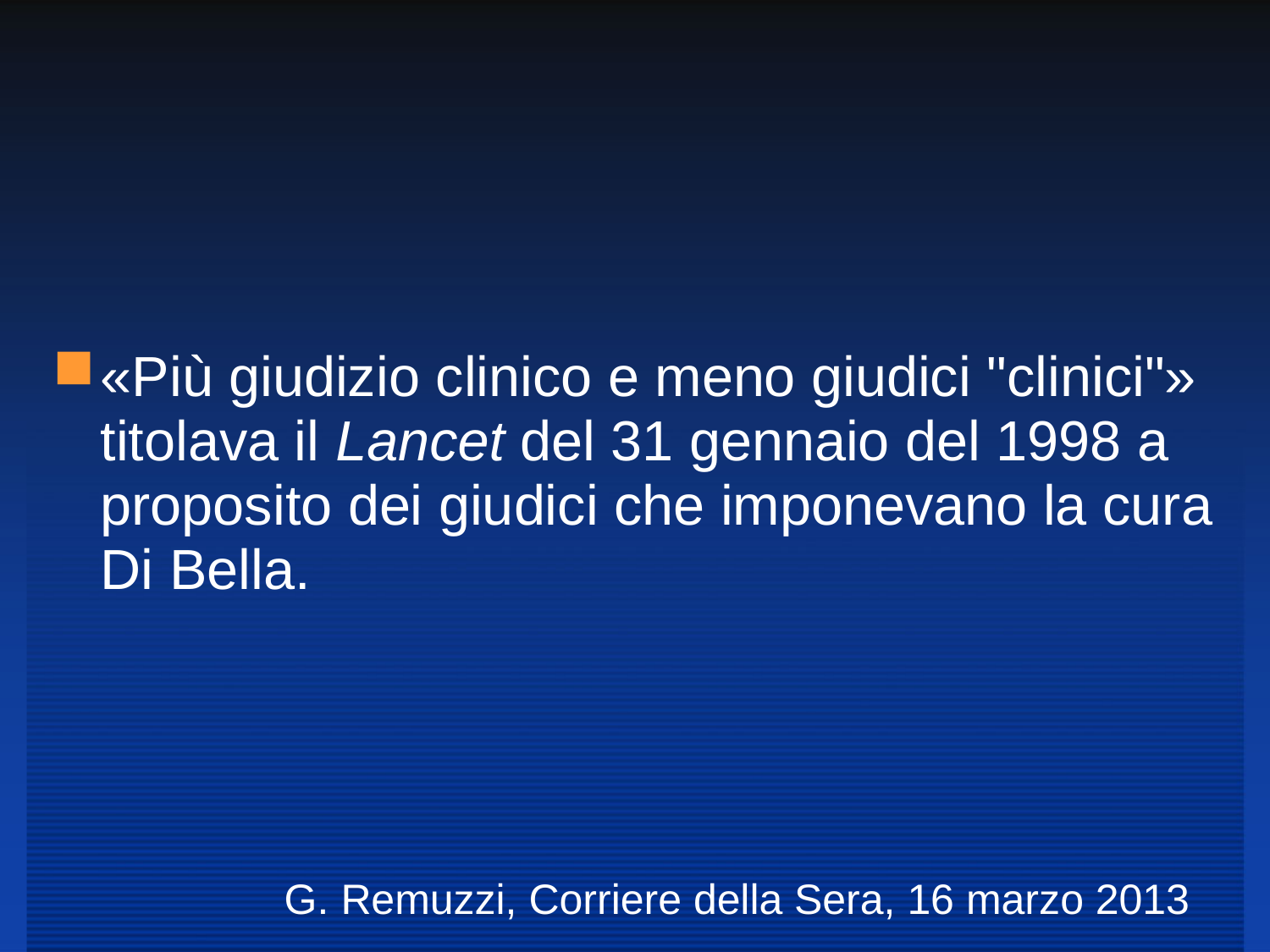

«Più giudizio clinico e meno giudici "clinici"» titolava il Lancet del 31 gennaio del 1998 a proposito dei giudici che imponevano la cura Di Bella.
G. Remuzzi, Corriere della Sera, 16 marzo 2013